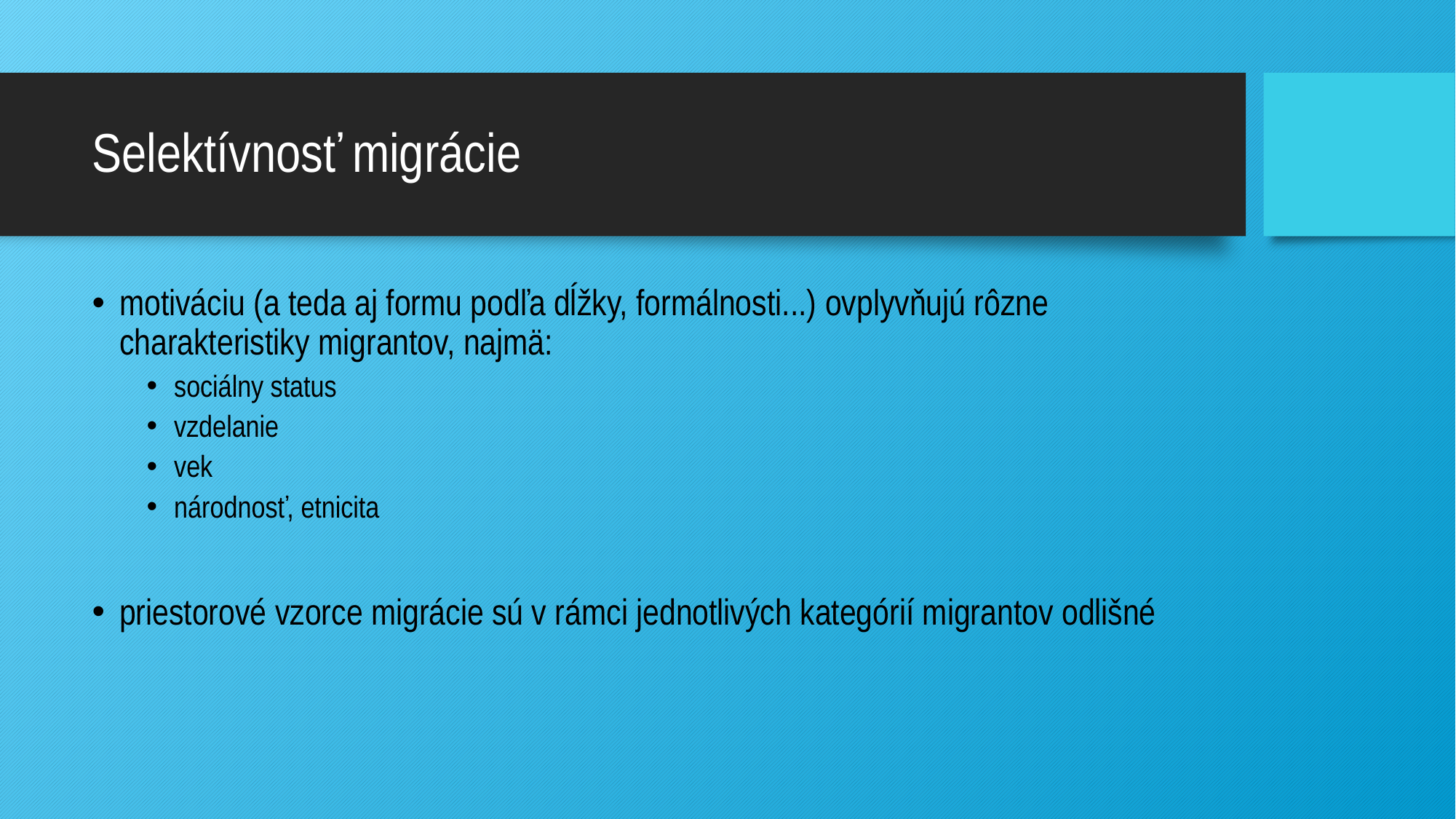

# Selektívnosť migrácie
motiváciu (a teda aj formu podľa dĺžky, formálnosti...) ovplyvňujú rôzne charakteristiky migrantov, najmä:
sociálny status
vzdelanie
vek
národnosť, etnicita

priestorové vzorce migrácie sú v rámci jednotlivých kategórií migrantov odlišné